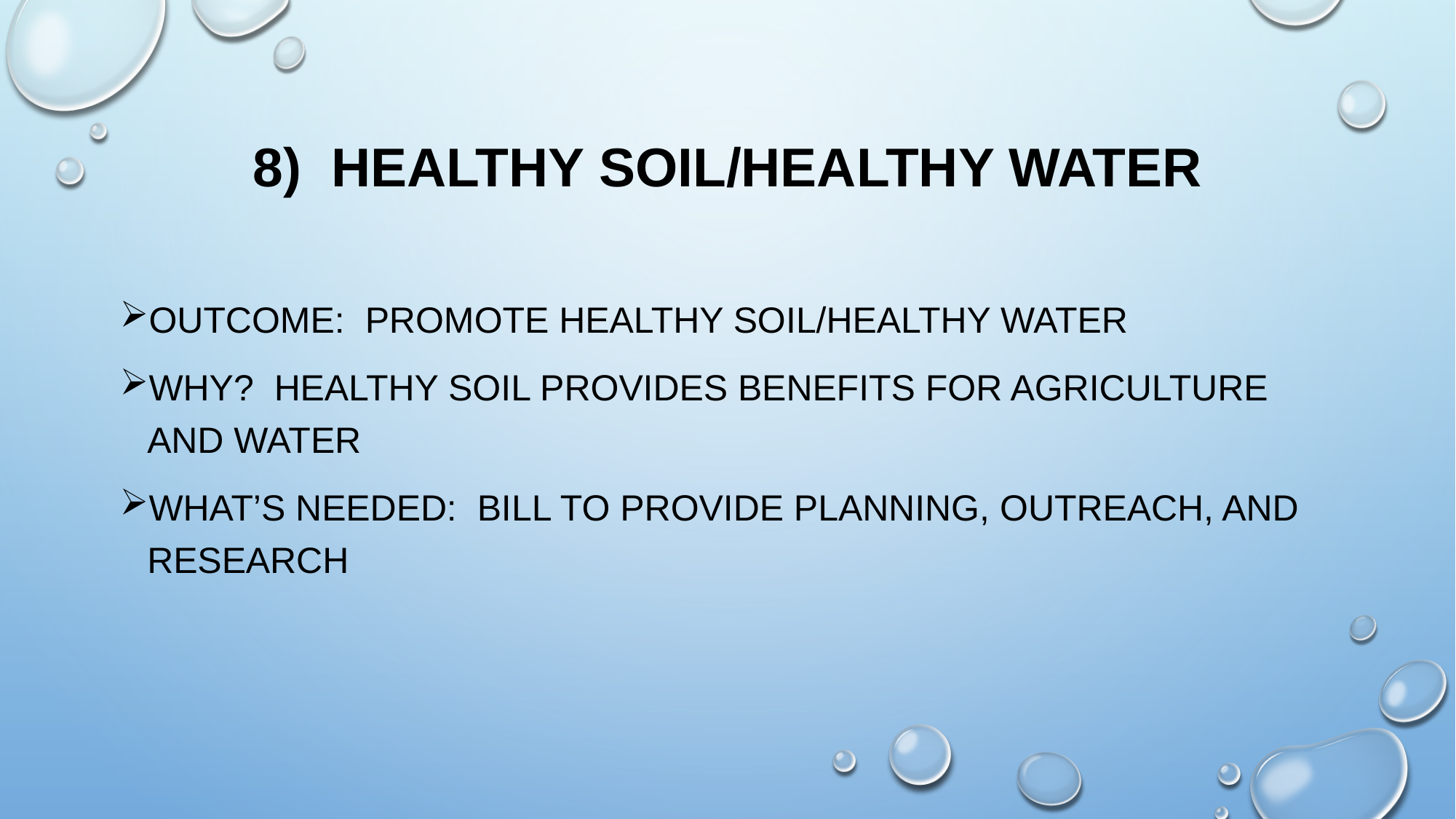

# 8)  Healthy soil/healthy water
Outcome:  promote healthy soil/healthy water
Why?  Healthy soil provides benefits for agriculture and water
What’s needed:  bill to provide planning, outreach, and research